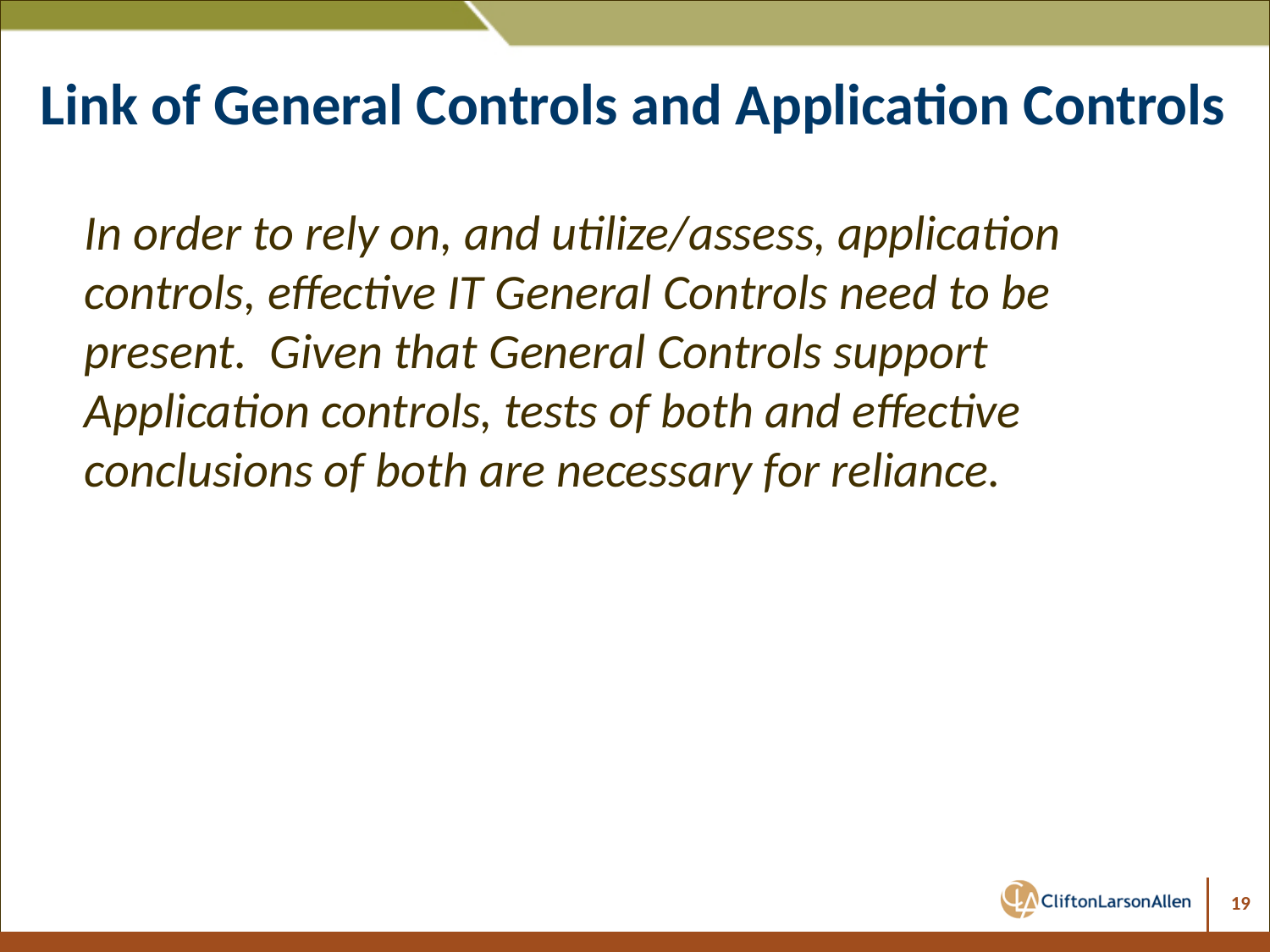

Link of General Controls and Application Controls
In order to rely on, and utilize/assess, application controls, effective IT General Controls need to be present.  Given that General Controls support Application controls, tests of both and effective conclusions of both are necessary for reliance.

19